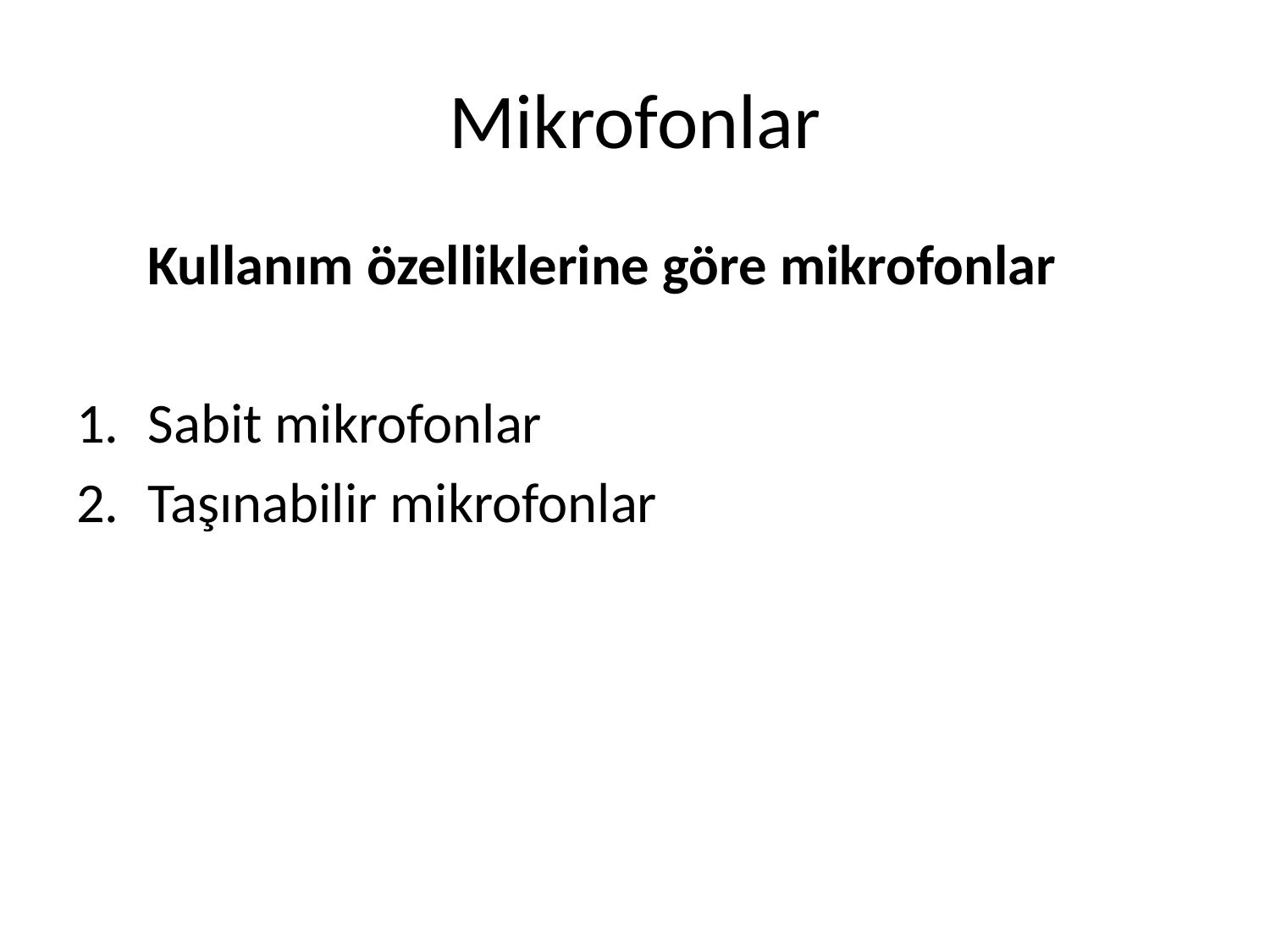

# Mikrofonlar
	Kullanım özelliklerine göre mikrofonlar

Sabit mikrofonlar
Taşınabilir mikrofonlar